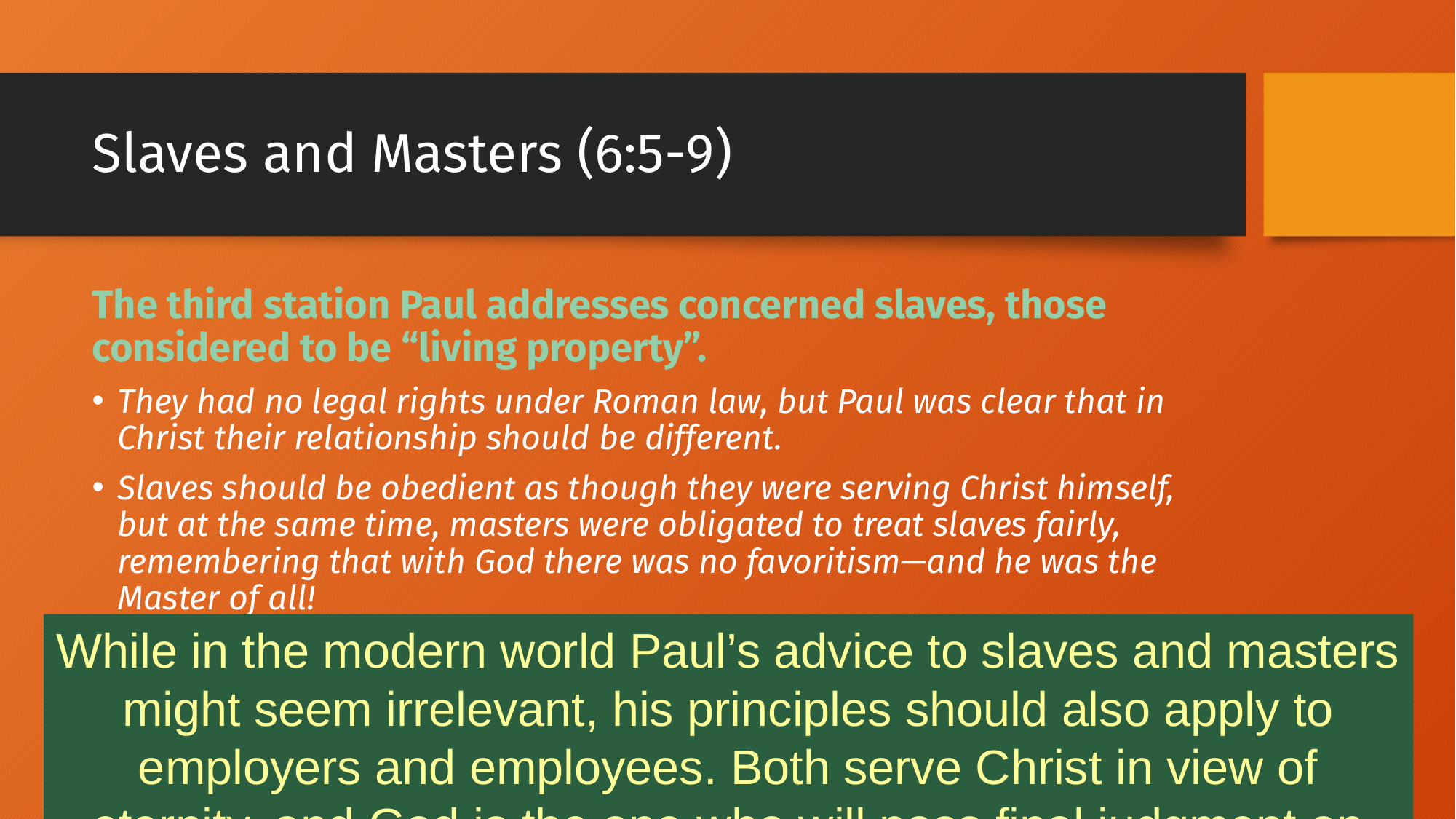

# Slaves and Masters (6:5-9)
The third station Paul addresses concerned slaves, those considered to be “living property”.
They had no legal rights under Roman law, but Paul was clear that in Christ their relationship should be different.
Slaves should be obedient as though they were serving Christ himself, but at the same time, masters were obligated to treat slaves fairly, remembering that with God there was no favoritism—and he was the Master of all!
While in the modern world Paul’s advice to slaves and masters might seem irrelevant, his principles should also apply to employers and employees. Both serve Christ in view of eternity, and God is the one who will pass final judgment on each.